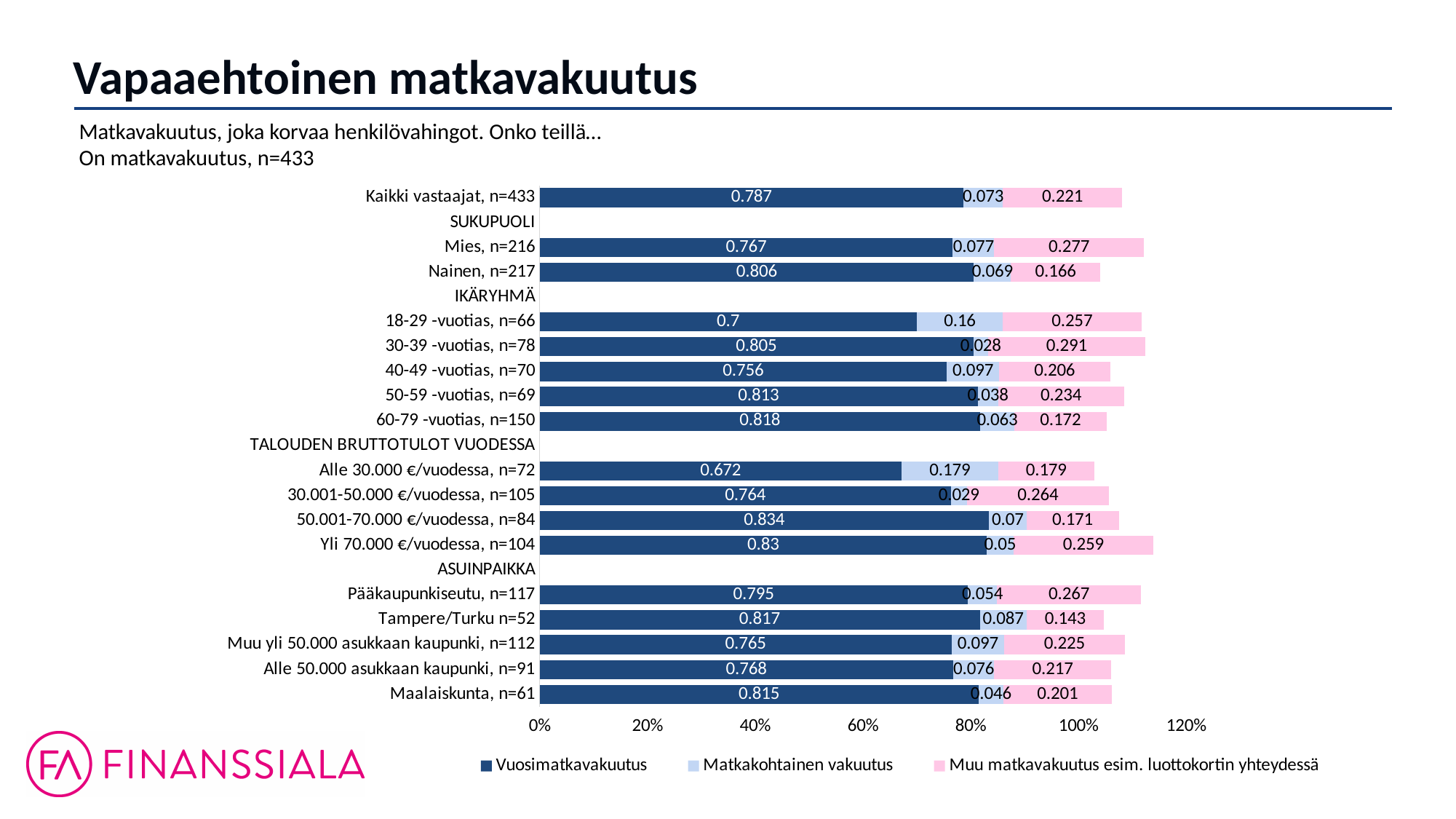

Vapaaehtoinen matkavakuutus
Matkavakuutus, joka korvaa henkilövahingot. Onko teillä…
On matkavakuutus, n=433

### Chart

| Category | Vuosimatkavakuutus | Matkakohtainen vakuutus | Muu matkavakuutus esim. luottokortin yhteydessä |
|---|---|---|---|
| Kaikki vastaajat, n=433 | 0.787 | 0.073 | 0.221 |
| SUKUPUOLI | None | None | None |
| Mies, n=216 | 0.767 | 0.077 | 0.277 |
| Nainen, n=217 | 0.806 | 0.069 | 0.166 |
| IKÄRYHMÄ | None | None | None |
| 18-29 -vuotias, n=66 | 0.7 | 0.16 | 0.257 |
| 30-39 -vuotias, n=78 | 0.805 | 0.028 | 0.291 |
| 40-49 -vuotias, n=70 | 0.756 | 0.097 | 0.206 |
| 50-59 -vuotias, n=69 | 0.813 | 0.038 | 0.234 |
| 60-79 -vuotias, n=150 | 0.818 | 0.063 | 0.172 |
| TALOUDEN BRUTTOTULOT VUODESSA | None | None | None |
| Alle 30.000 €/vuodessa, n=72 | 0.672 | 0.179 | 0.179 |
| 30.001-50.000 €/vuodessa, n=105 | 0.764 | 0.029 | 0.264 |
| 50.001-70.000 €/vuodessa, n=84 | 0.834 | 0.07 | 0.171 |
| Yli 70.000 €/vuodessa, n=104 | 0.83 | 0.05 | 0.259 |
| ASUINPAIKKA | None | None | None |
| Pääkaupunkiseutu, n=117 | 0.795 | 0.054 | 0.267 |
| Tampere/Turku n=52 | 0.817 | 0.087 | 0.143 |
| Muu yli 50.000 asukkaan kaupunki, n=112 | 0.765 | 0.097 | 0.225 |
| Alle 50.000 asukkaan kaupunki, n=91 | 0.768 | 0.076 | 0.217 |
| Maalaiskunta, n=61 | 0.815 | 0.046 | 0.201 |